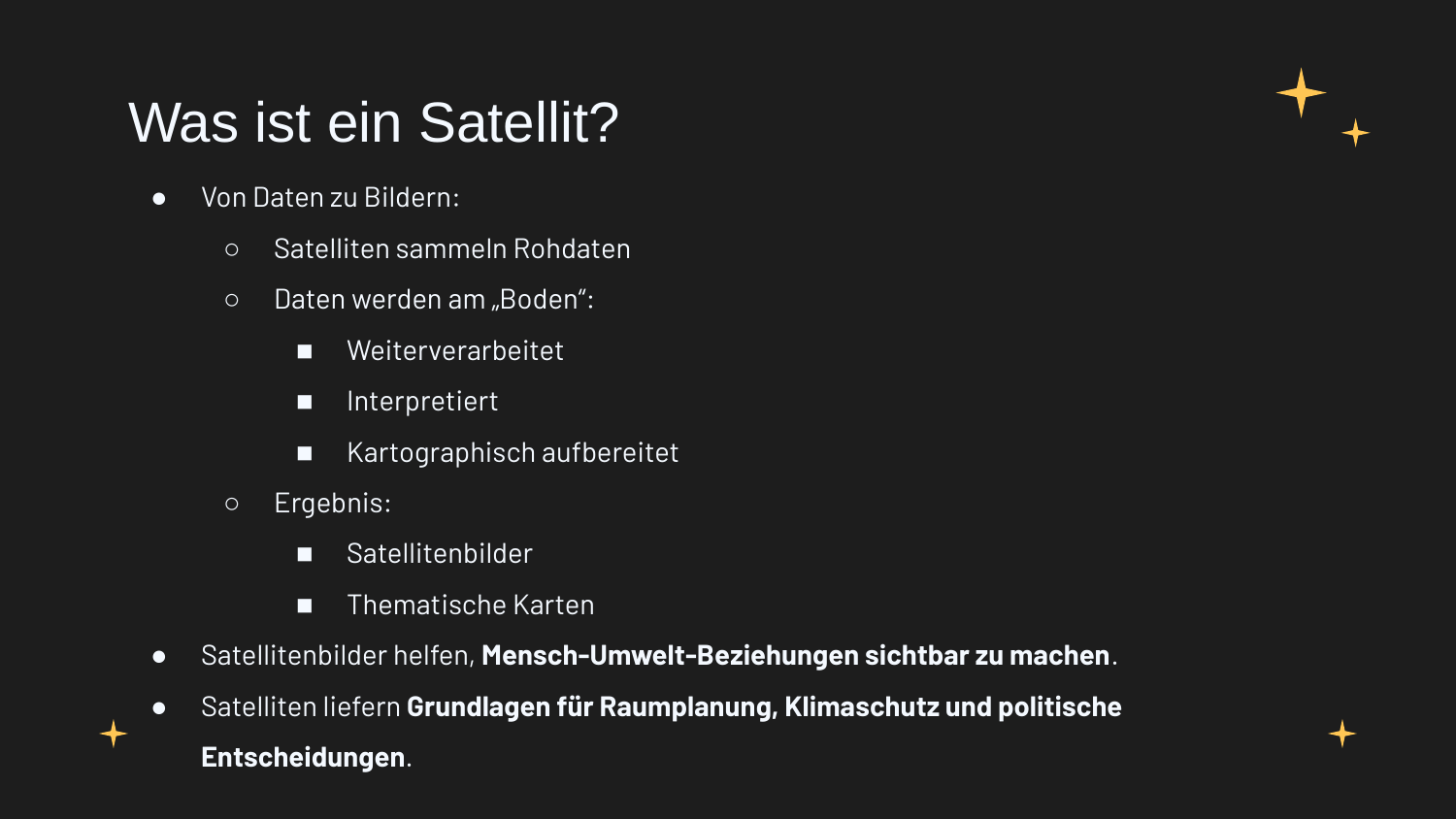

# Was ist ein Satellit?

Von Daten zu Bildern:
Satelliten sammeln Rohdaten
Daten werden am „Boden“:
Weiterverarbeitet
Interpretiert
Kartographisch aufbereitet
Ergebnis:
Satellitenbilder
Thematische Karten
Satellitenbilder helfen, Mensch-Umwelt-Beziehungen sichtbar zu machen.
Satelliten liefern Grundlagen für Raumplanung, Klimaschutz und politische Entscheidungen.